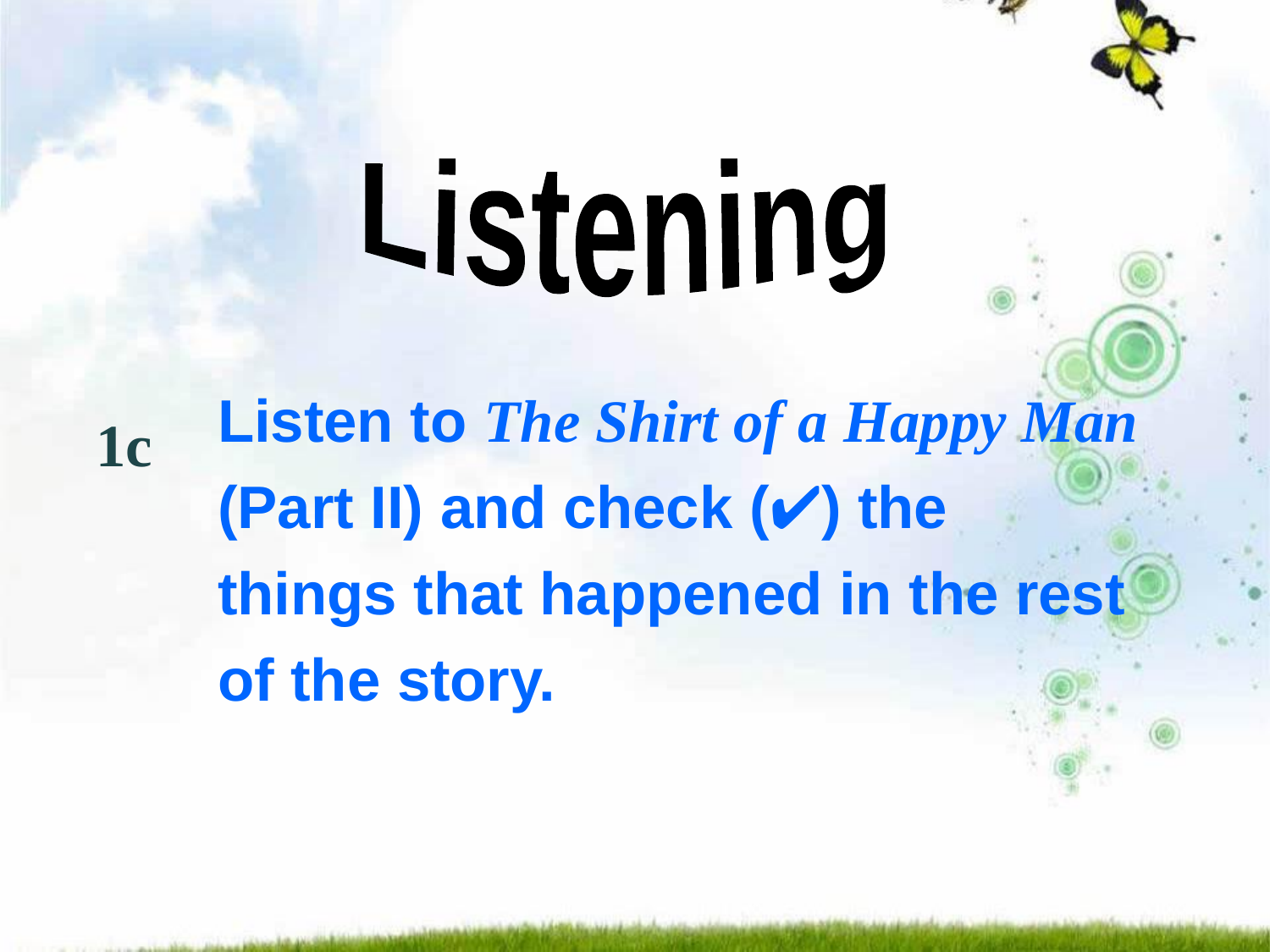

Listening
Listen to The Shirt of a Happy Man (Part II) and check (✔) the things that happened in the rest of the story.
1c